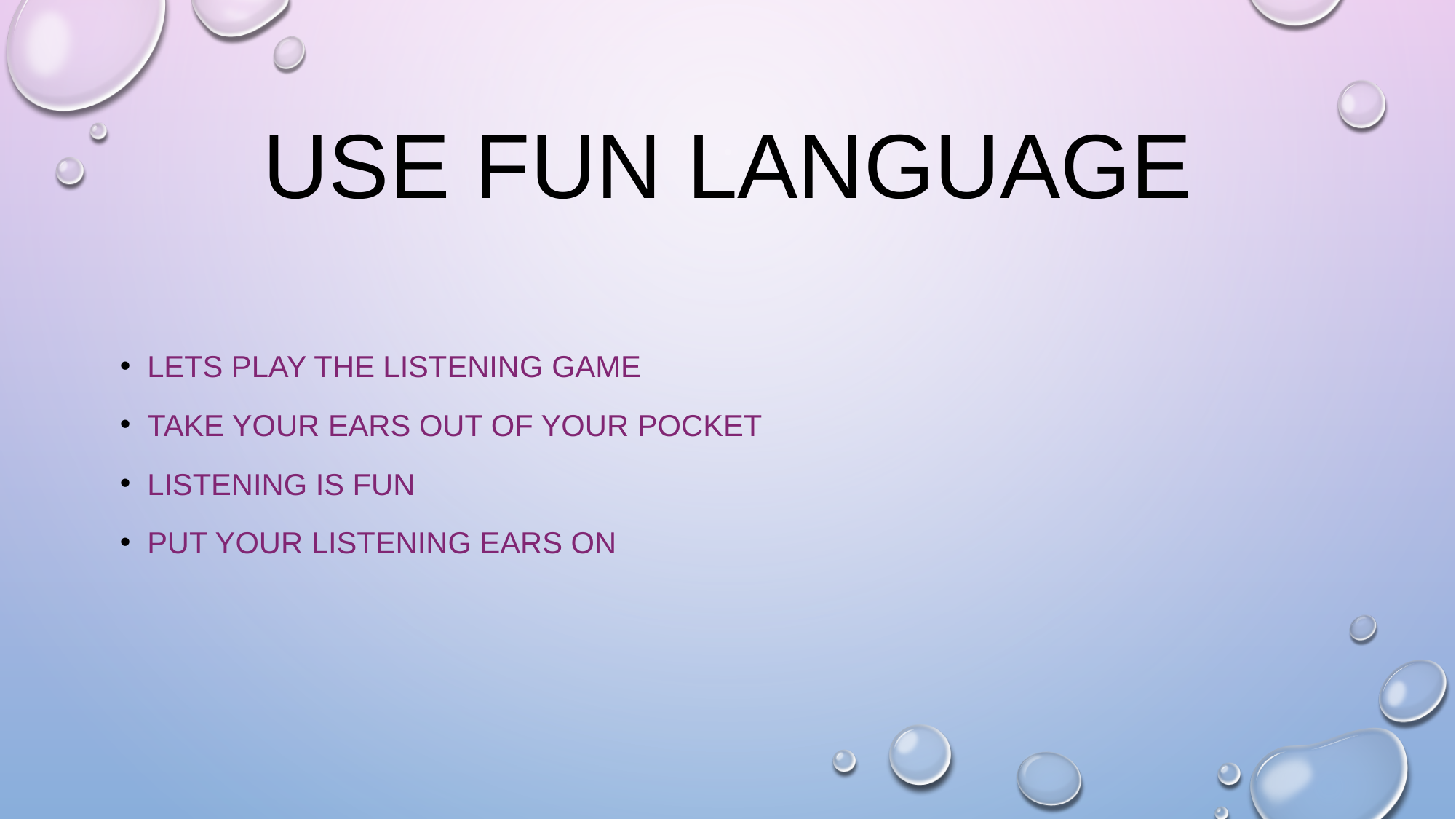

# Use fun language

Lets play the listening game
Take your ears out of your pocket
Listening is fun
Put your listening ears on